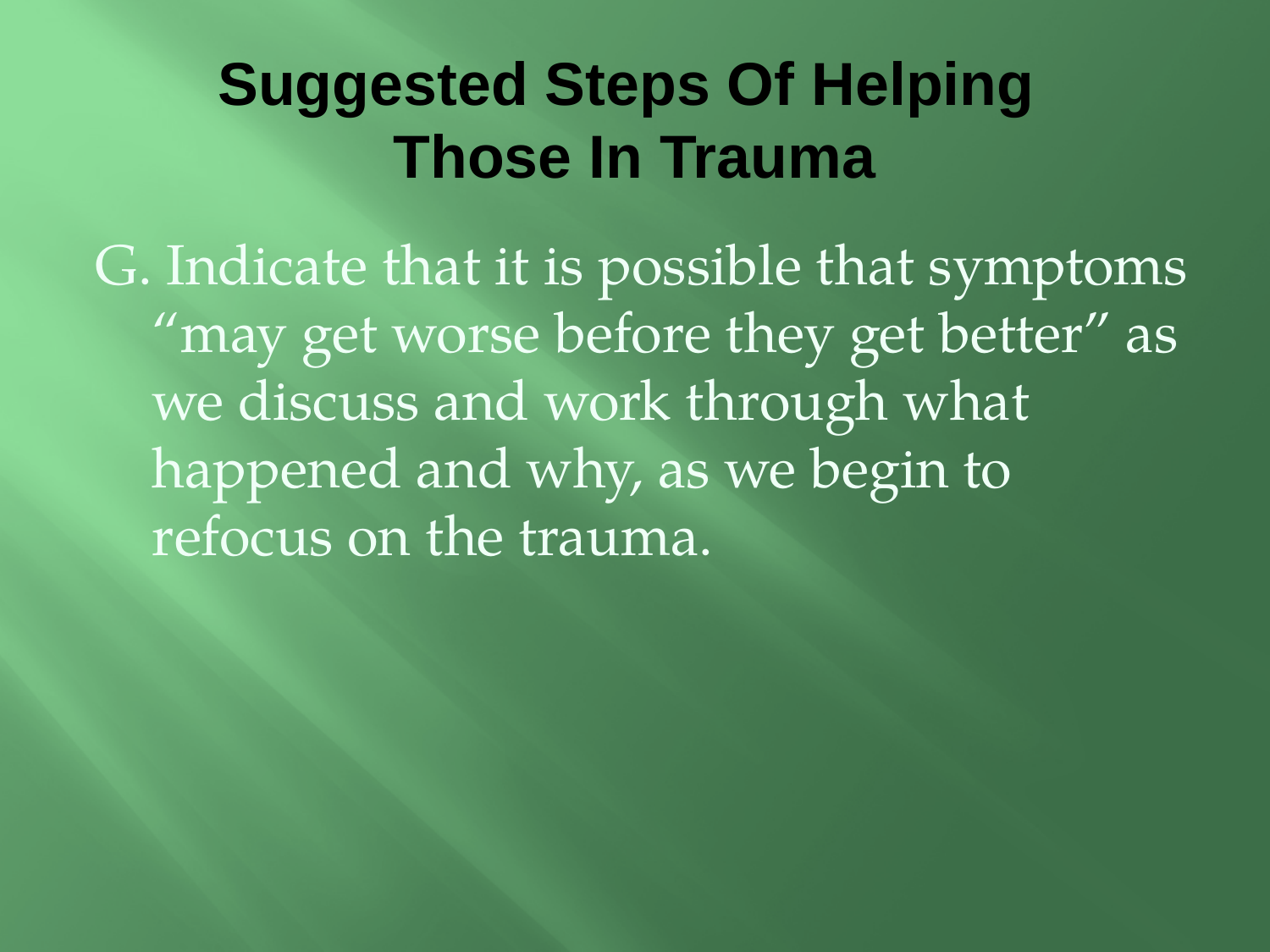

# Suggested Steps Of Helping Those In Trauma
G. Indicate that it is possible that symptoms “may get worse before they get better” as we discuss and work through what happened and why, as we begin to refocus on the trauma.